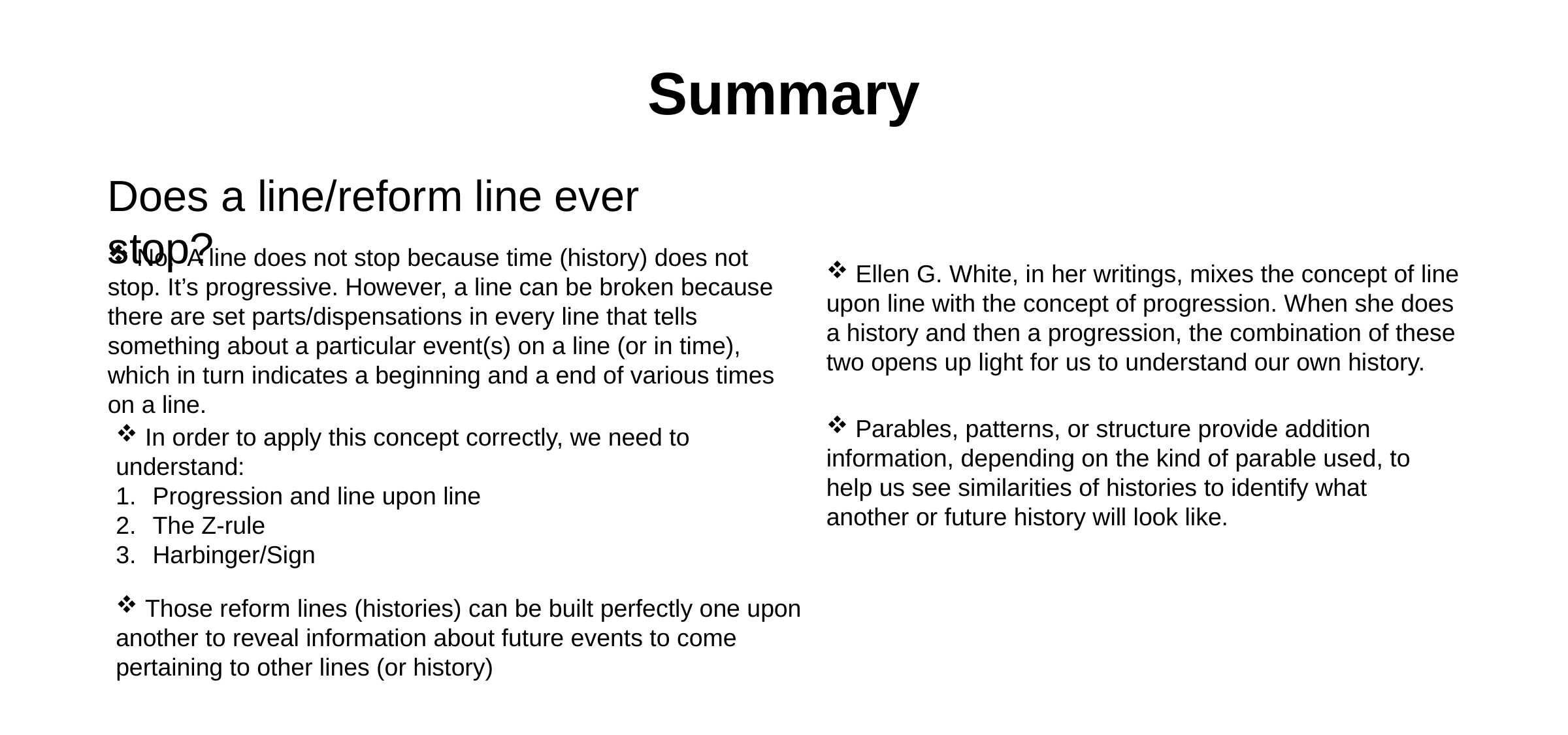

# Summary
Does a line/reform line ever stop?
 No.  A line does not stop because time (history) does not stop. It’s progressive. However, a line can be broken because there are set parts/dispensations in every line that tells something about a particular event(s) on a line (or in time), which in turn indicates a beginning and a end of various times on a line.
 Ellen G. White, in her writings, mixes the concept of line upon line with the concept of progression. When she does a history and then a progression, the combination of these two opens up light for us to understand our own history.
 Parables, patterns, or structure provide addition information, depending on the kind of parable used, to help us see similarities of histories to identify what another or future history will look like.
 In order to apply this concept correctly, we need to understand:
Progression and line upon line
The Z-rule
Harbinger/Sign
 Those reform lines (histories) can be built perfectly one upon another to reveal information about future events to come pertaining to other lines (or history)